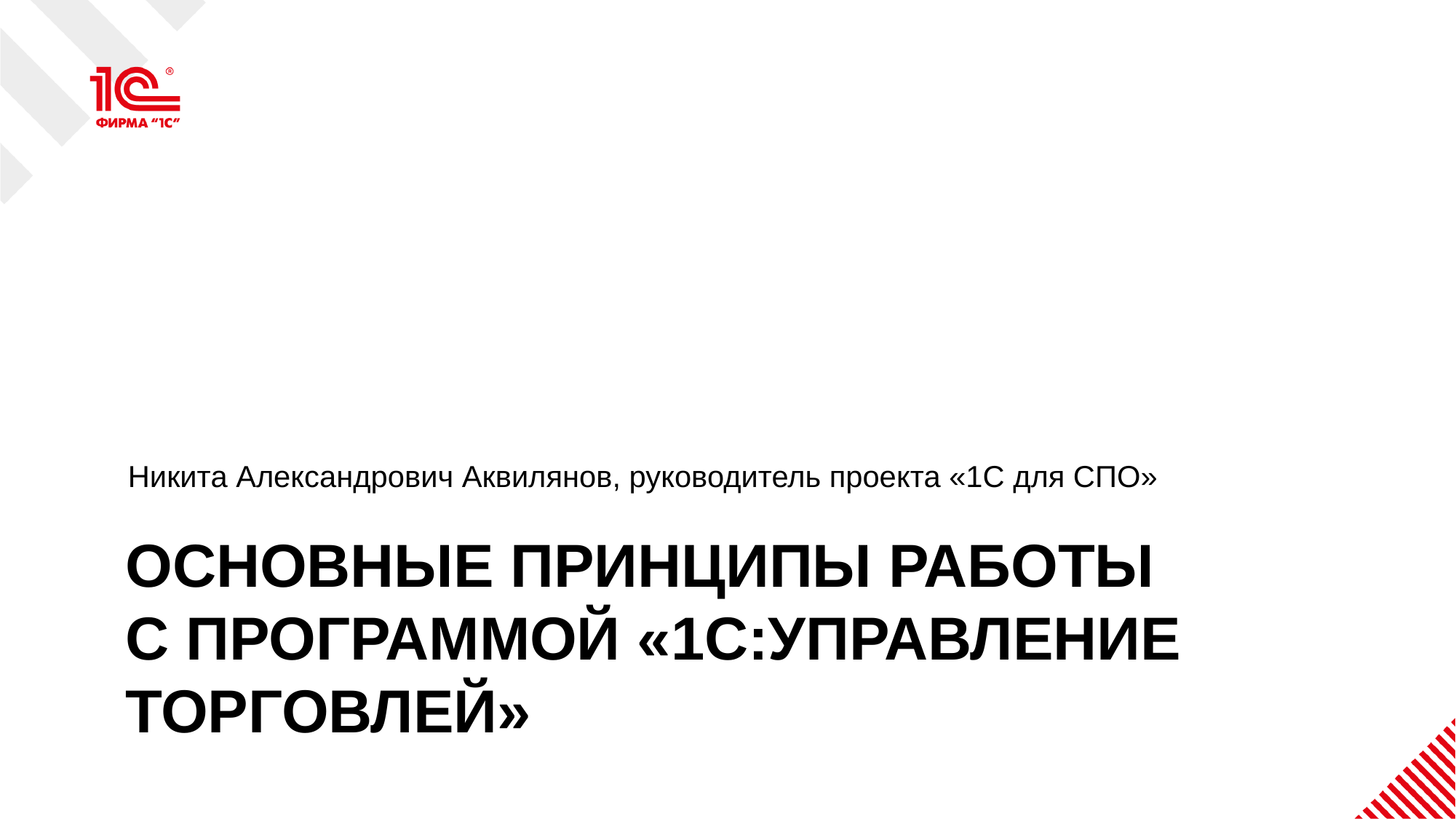

Никита Александрович Аквилянов, руководитель проекта «1С для СПО»
# Основные принципы работы с программой «1С:Управление торговлей»